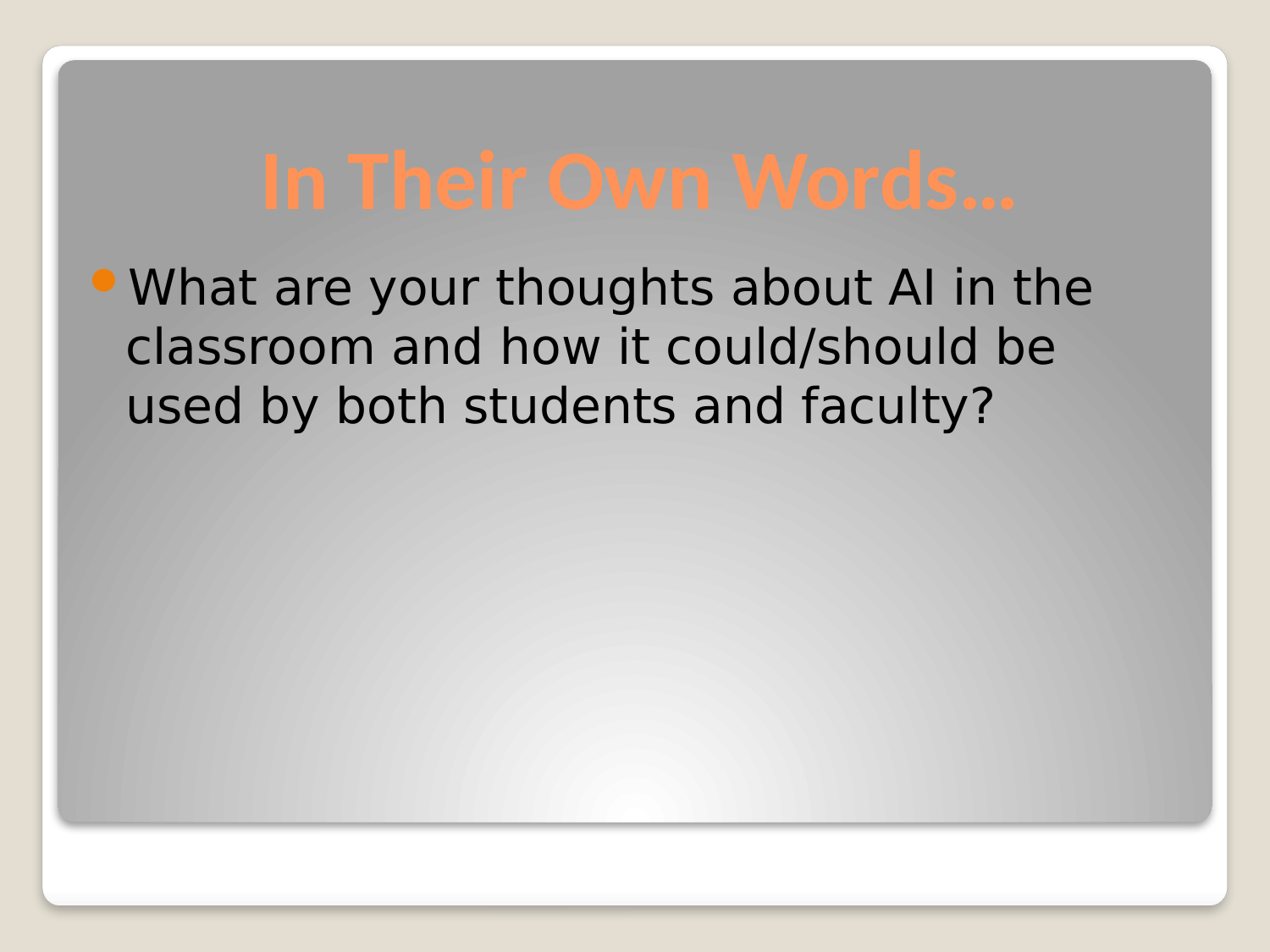

# In Their Own Words…
What are your thoughts about AI in the classroom and how it could/should be used by both students and faculty?